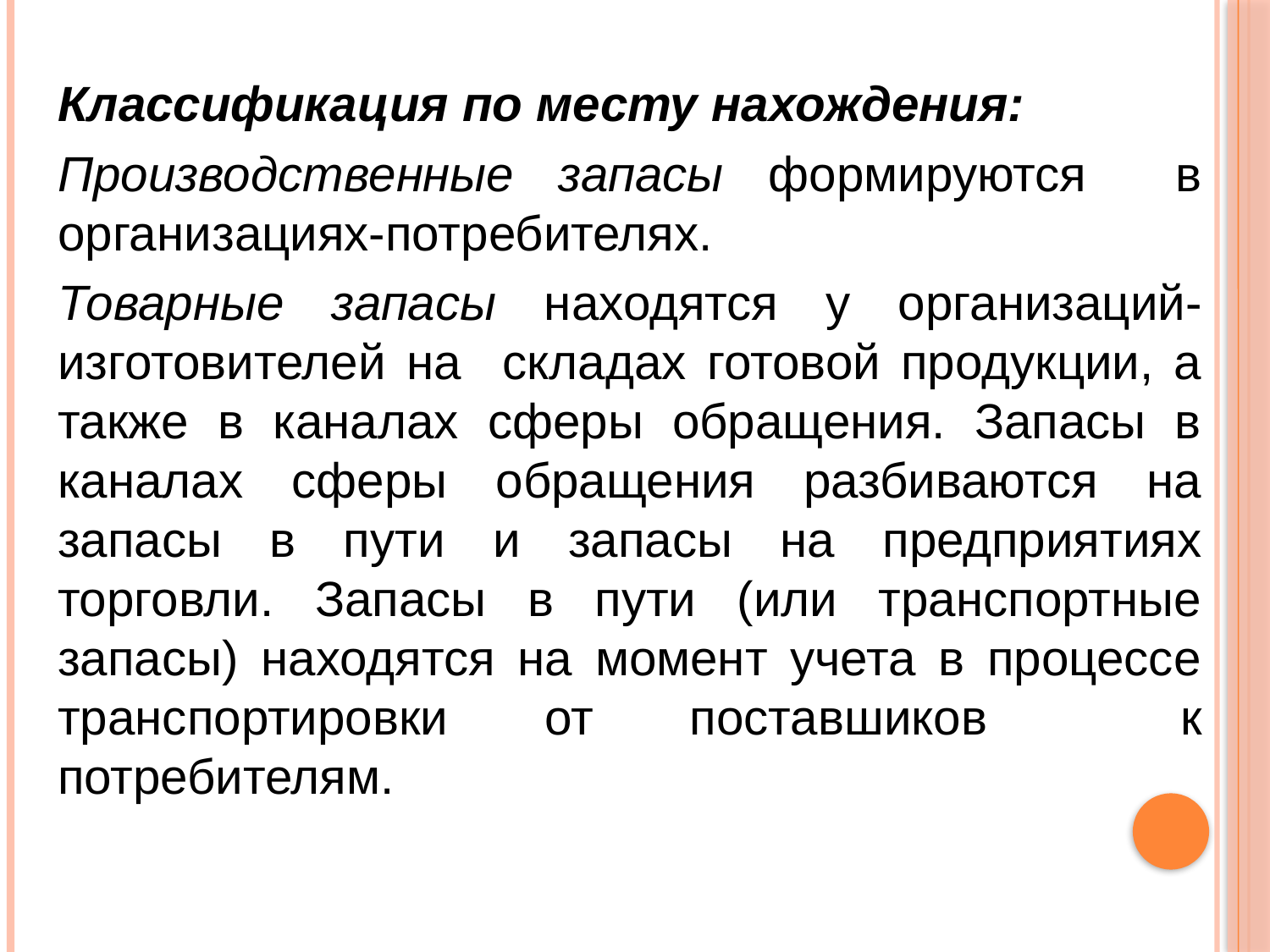

Классификация по месту нахождения:
Производственные запасы формируются  в организациях-потребителях.
Товарные запасы находятся у организаций-изготовителей на  складах готовой продукции, а также в каналах сферы обращения. Запасы в каналах сферы обращения разбиваются на запасы в пути и запасы на предприятиях торговли. Запасы в пути (или транспортные запасы) находятся на момент учета в процессе транспортировки от поставшиков  к потребителям.